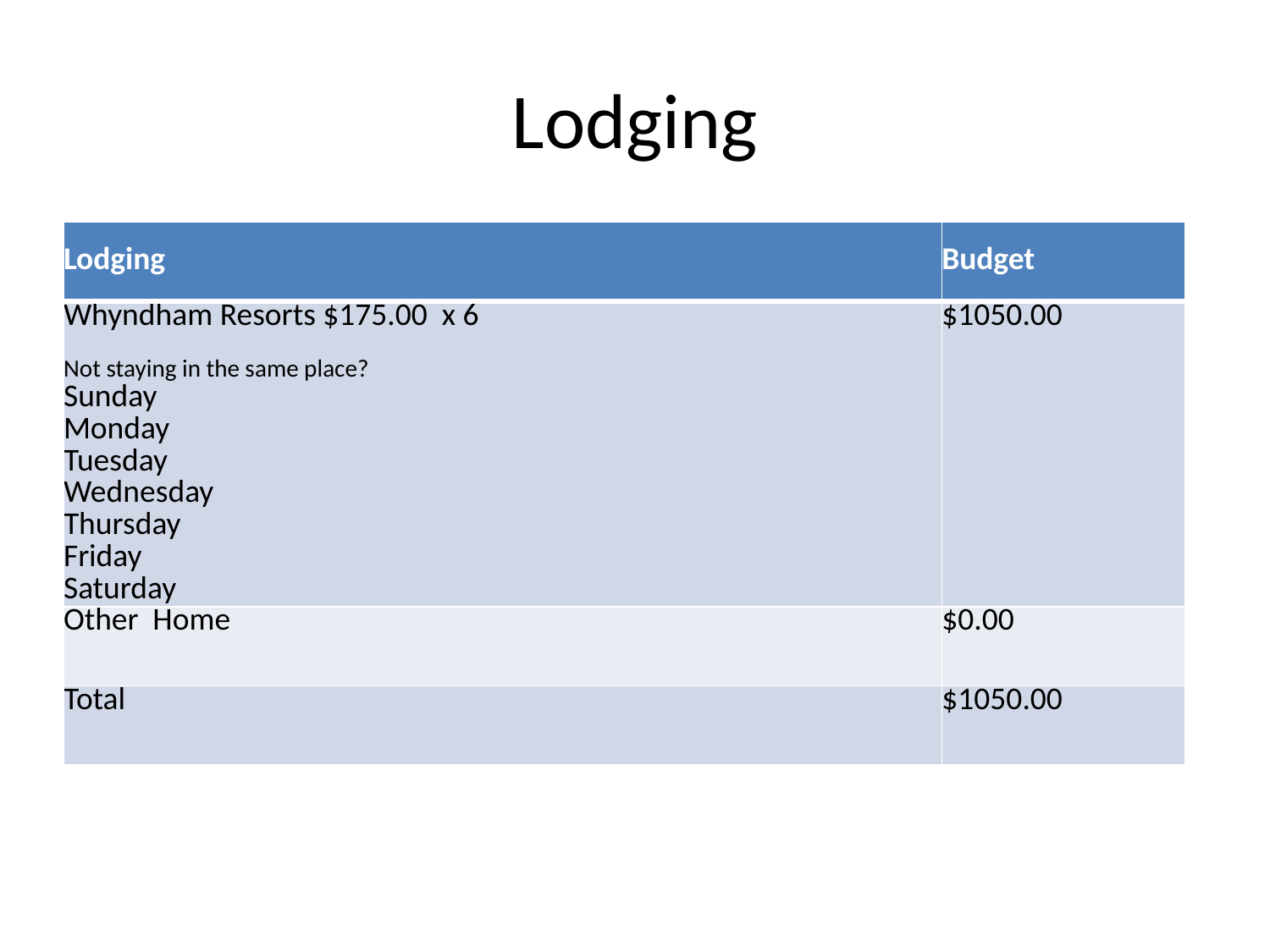

# Lodging
| Lodging | Budget |
| --- | --- |
| Whyndham Resorts $175.00 x 6 Not staying in the same place? Sunday Monday Tuesday Wednesday Thursday Friday Saturday | $1050.00 |
| Other Home | $0.00 |
| Total | $1050.00 |